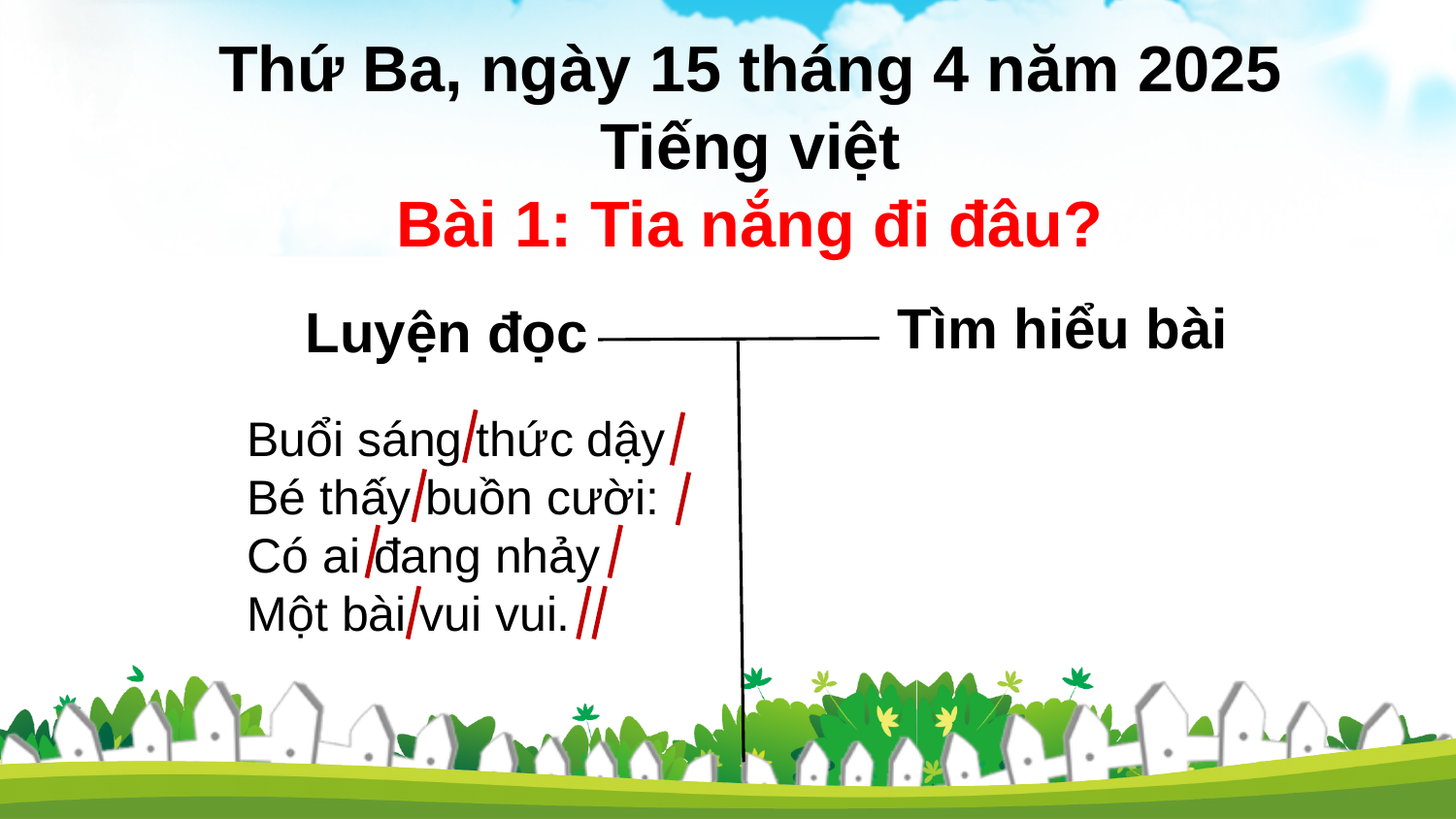

Thứ Ba, ngày 15 tháng 4 năm 2025
Tiếng việt
Bài 1: Tia nắng đi đâu?
Tìm hiểu bài
Luyện đọc
Buổi sáng thức dậy
Bé thấy buồn cười:
Có ai đang nhảy
Một bài vui vui.